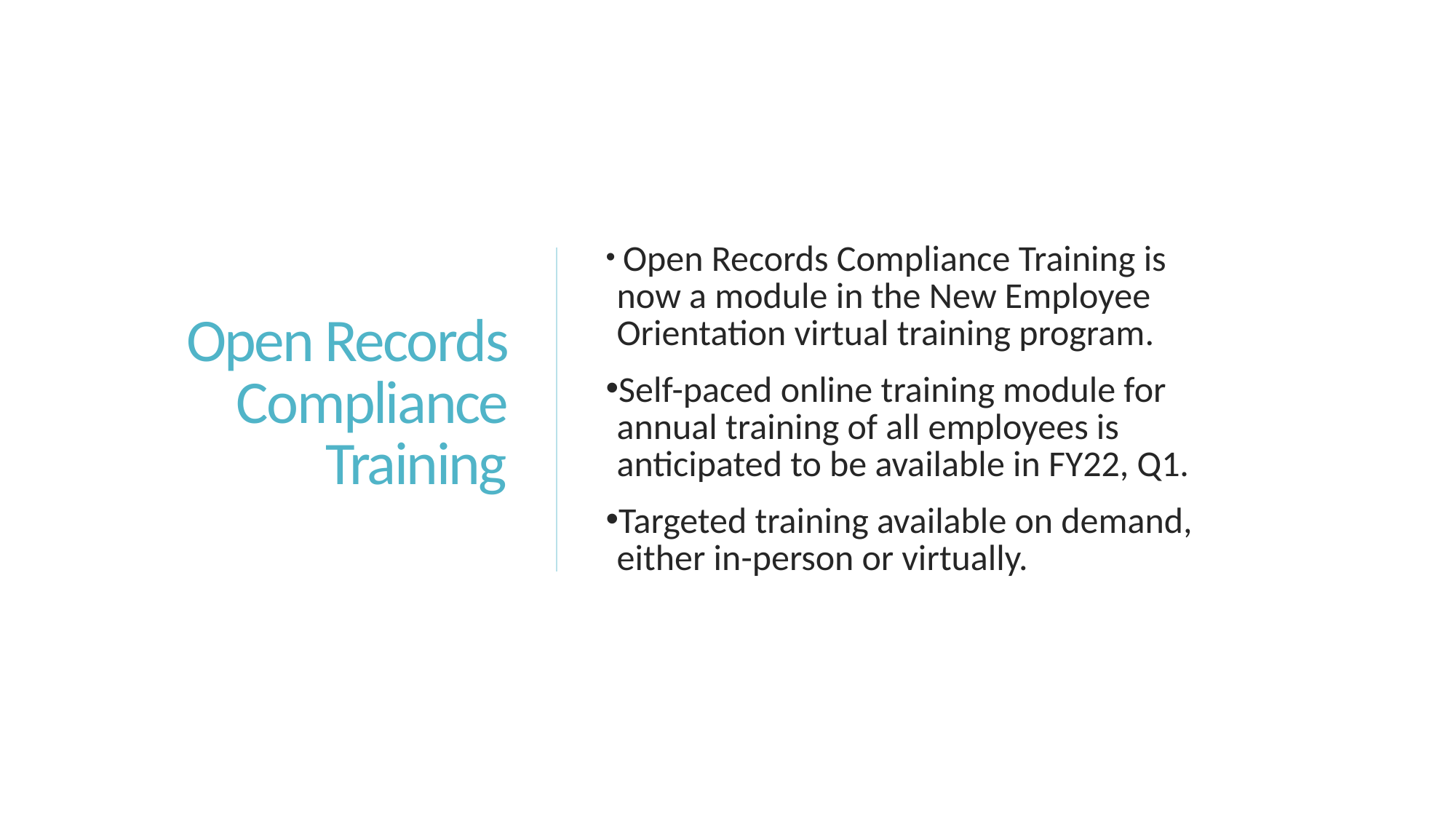

# Open Records Compliance Training
 Open Records Compliance Training is now a module in the New Employee Orientation virtual training program.
Self-paced online training module for annual training of all employees is anticipated to be available in FY22, Q1.
Targeted training available on demand, either in-person or virtually.